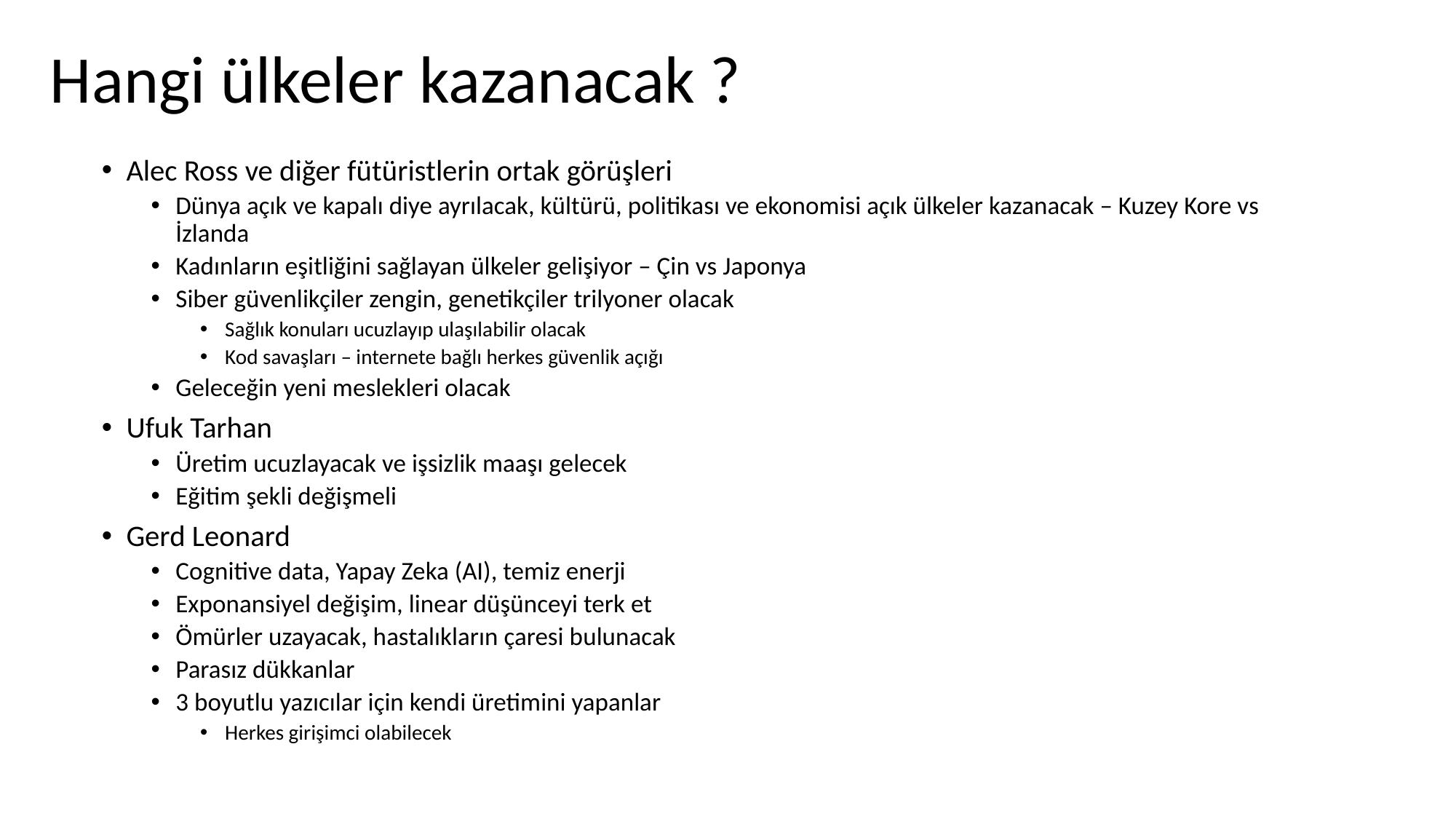

# Hangi ülkeler kazanacak ?
Alec Ross ve diğer fütüristlerin ortak görüşleri
Dünya açık ve kapalı diye ayrılacak, kültürü, politikası ve ekonomisi açık ülkeler kazanacak – Kuzey Kore vs İzlanda
Kadınların eşitliğini sağlayan ülkeler gelişiyor – Çin vs Japonya
Siber güvenlikçiler zengin, genetikçiler trilyoner olacak
Sağlık konuları ucuzlayıp ulaşılabilir olacak
Kod savaşları – internete bağlı herkes güvenlik açığı
Geleceğin yeni meslekleri olacak
Ufuk Tarhan
Üretim ucuzlayacak ve işsizlik maaşı gelecek
Eğitim şekli değişmeli
Gerd Leonard
Cognitive data, Yapay Zeka (AI), temiz enerji
Exponansiyel değişim, linear düşünceyi terk et
Ömürler uzayacak, hastalıkların çaresi bulunacak
Parasız dükkanlar
3 boyutlu yazıcılar için kendi üretimini yapanlar
Herkes girişimci olabilecek